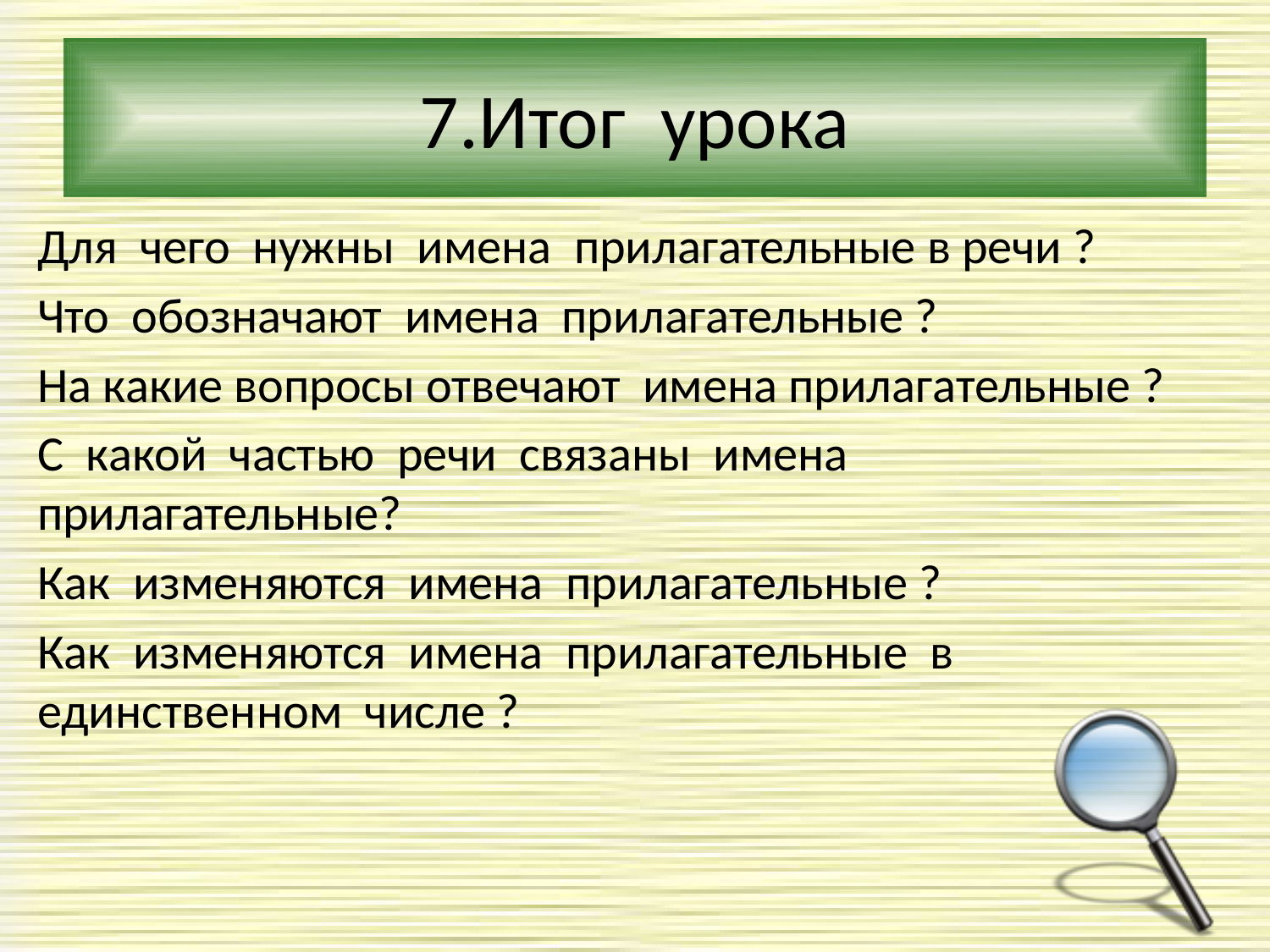

# 7.Итог  урока
Для  чего  нужны  имена  прилагательные в речи ?
Что  обозначают  имена  прилагательные ?
На какие вопросы отвечают  имена прилагательные ?
С  какой  частью  речи  связаны  имена  прилагательные?
Как  изменяются  имена  прилагательные ?
Как  изменяются  имена  прилагательные  в  единственном  числе ?